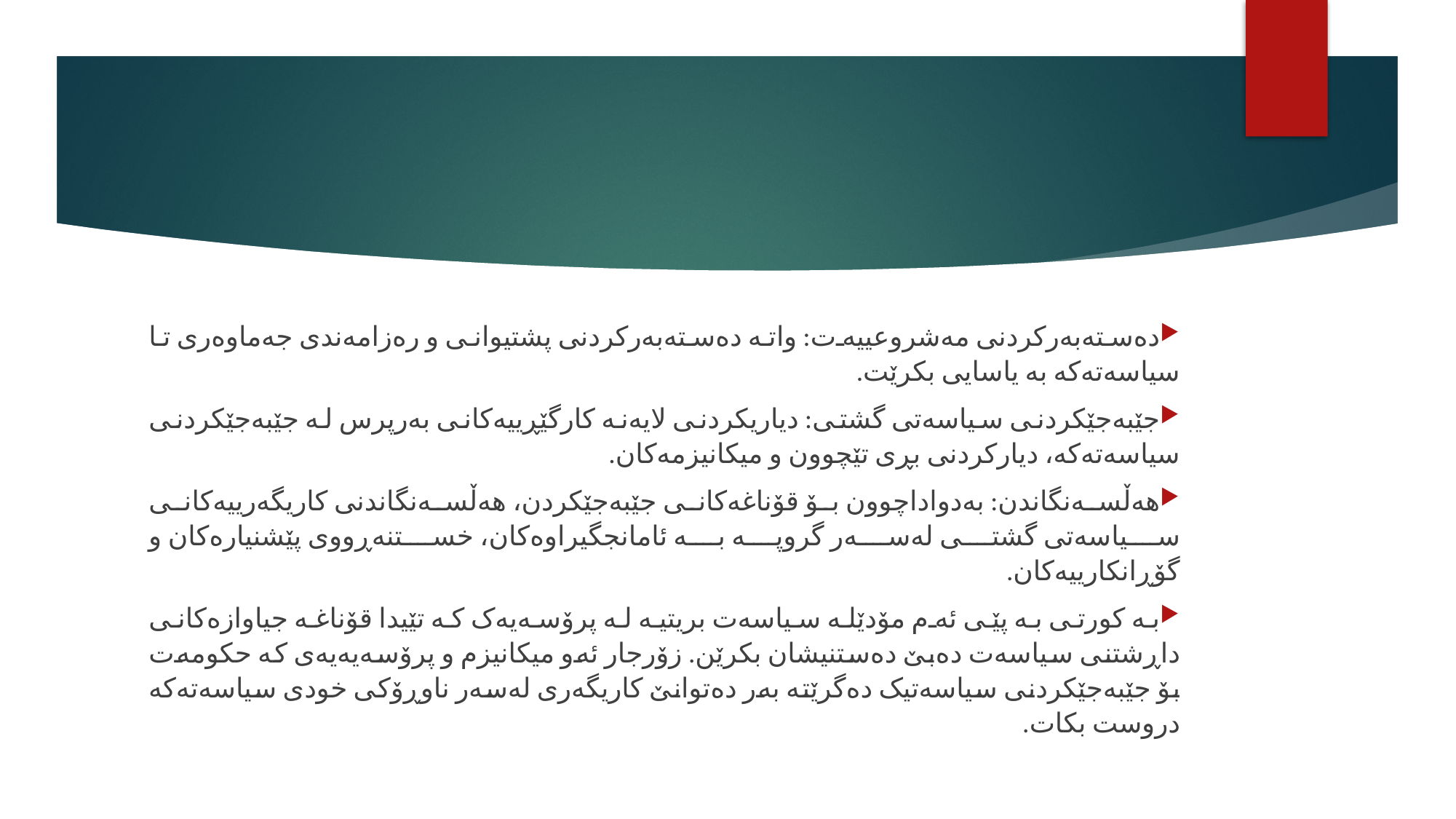

#
دەستەبەرکردنی مەشروعییەت: واتە دەستەبەرکردنی پشتیوانی و رەزامەندی جەماوەری تا سیاسەتەکە بە یاسایی بکرێت.
جێبەجێکردنی سیاسەتی گشتی: دیاریکردنی لایەنە کارگێڕییەکانی بەرپرس لە جێبەجێکردنی سیاسەتەکە، دیارکردنی بڕی تێچوون و میکانیزمەکان.
هەڵسەنگاندن: بەدواداچوون بۆ قۆناغەکانی جێبەجێکردن، هەڵسەنگاندنی کاریگەرییەکانی سیاسەتی گشتی لەسەر گروپە بە ئامانجگیراوەکان، خستنەڕووی پێشنیارەکان و گۆڕانکارییەکان.
بە کورتی بە پێی ئەم مۆدێلە سیاسەت بریتیە لە پرۆسەیەک کە تێیدا قۆناغە جیاوازەکانی داڕشتنی سیاسەت دەبێ دەستنیشان بکرێن. زۆرجار ئەو میکانیزم و پرۆسەیەیەی کە حکومەت بۆ جێبەجێکردنی سیاسەتیک دەگرێتە بەر دەتوانێ کاریگەری لەسەر ناوڕۆکی خودی سیاسەتەکە دروست بکات.